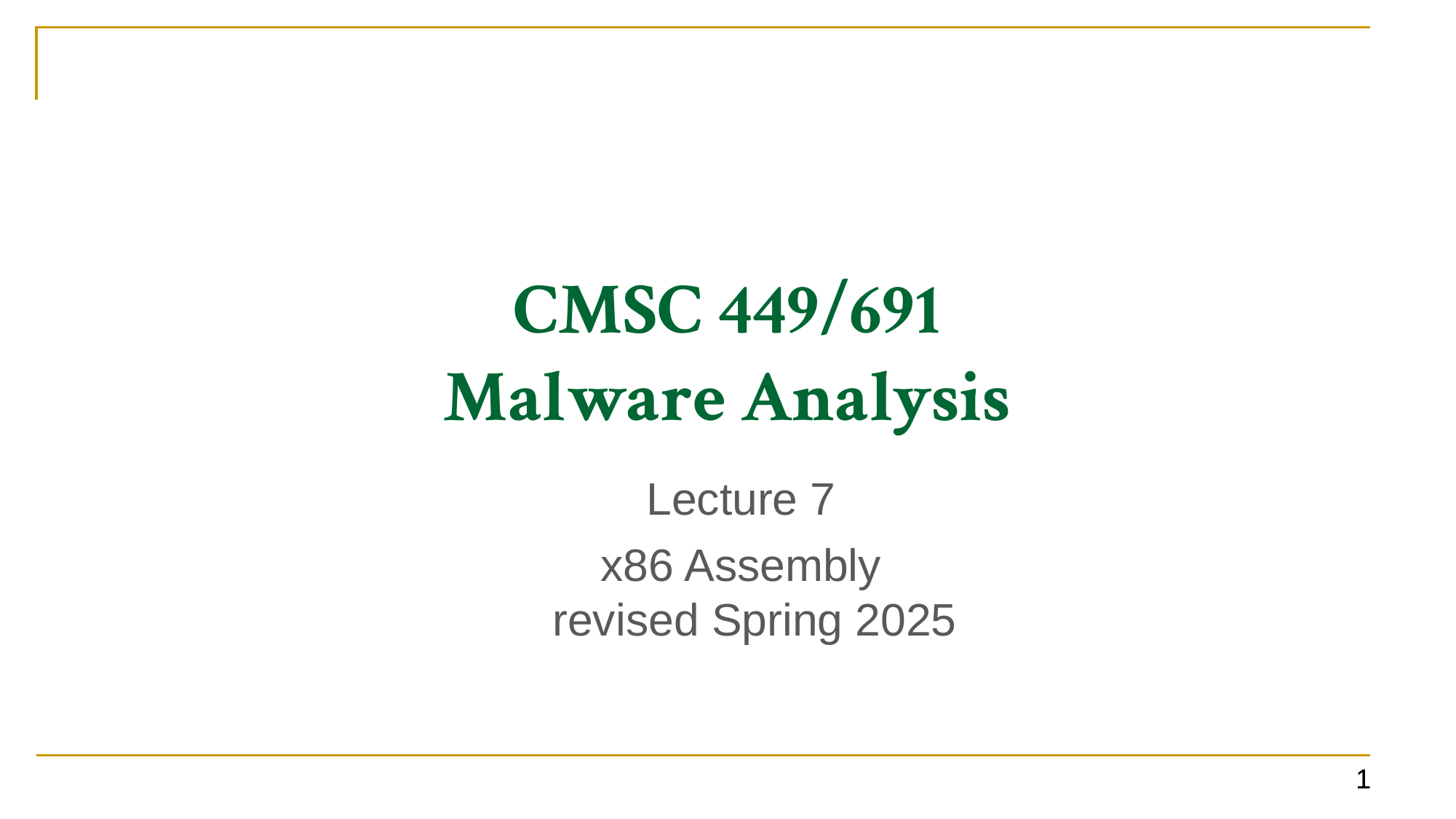

# CMSC 449/691 Malware Analysis
Lecture 7
x86 Assembly
revised Spring 2025